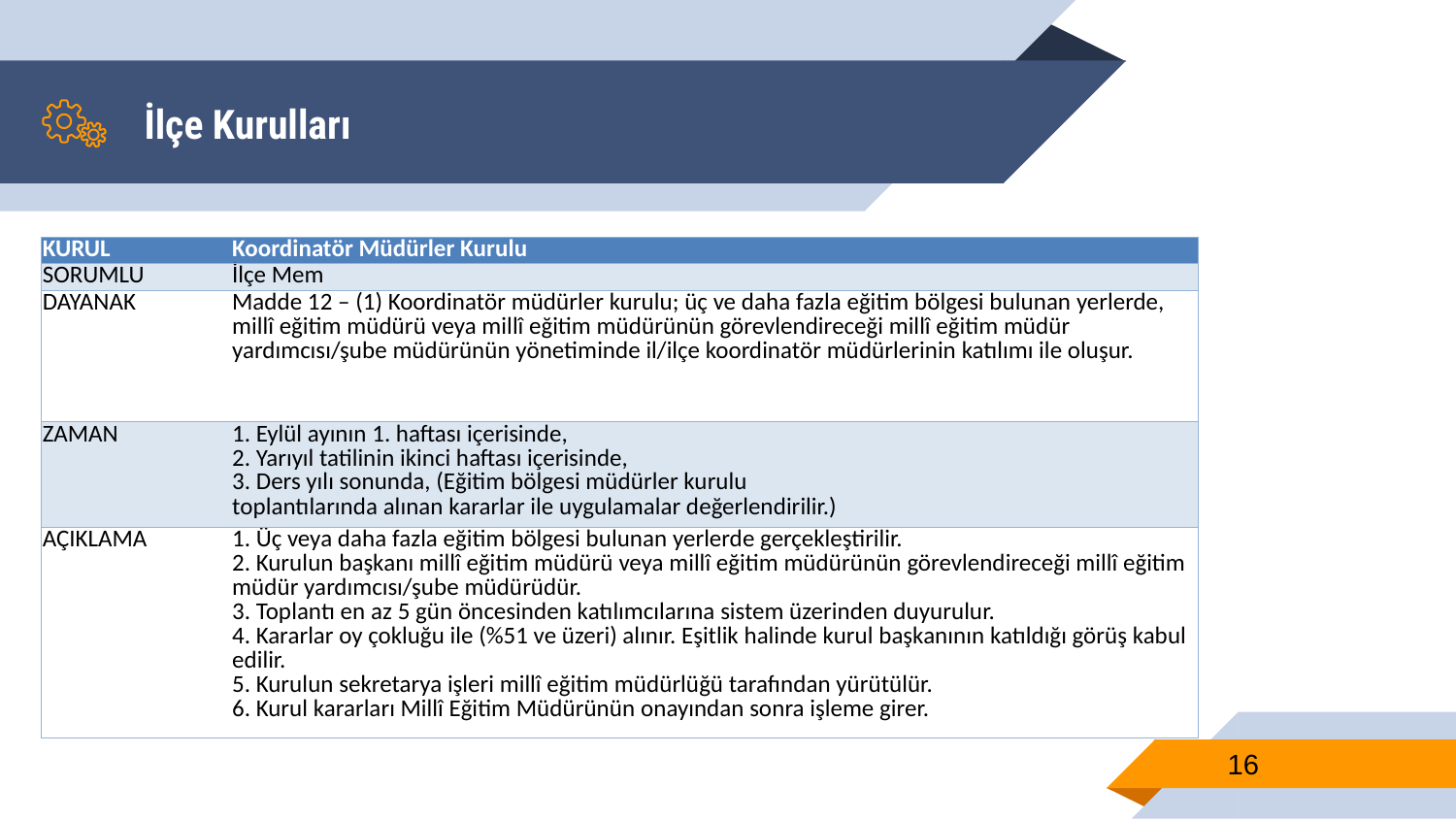

# İlçe Kurulları

| KURUL | Koordinatör Müdürler Kurulu |
| --- | --- |
| SORUMLU | İlçe Mem |
| DAYANAK | Madde 12 – (1) Koordinatör müdürler kurulu; üç ve daha fazla eğitim bölgesi bulunan yerlerde, millî eğitim müdürü veya millî eğitim müdürünün görevlendireceği millî eğitim müdür yardımcısı/şube müdürünün yönetiminde il/ilçe koordinatör müdürlerinin katılımı ile oluşur. |
| ZAMAN | 1. Eylül ayının 1. haftası içerisinde, 2. Yarıyıl tatilinin ikinci haftası içerisinde, 3. Ders yılı sonunda, (Eğitim bölgesi müdürler kurulu toplantılarında alınan kararlar ile uygulamalar değerlendirilir.) |
| AÇIKLAMA | 1. Üç veya daha fazla eğitim bölgesi bulunan yerlerde gerçekleştirilir. 2. Kurulun başkanı millî eğitim müdürü veya millî eğitim müdürünün görevlendireceği millî eğitim müdür yardımcısı/şube müdürüdür. 3. Toplantı en az 5 gün öncesinden katılımcılarına sistem üzerinden duyurulur. 4. Kararlar oy çokluğu ile (%51 ve üzeri) alınır. Eşitlik halinde kurul başkanının katıldığı görüş kabul edilir. 5. Kurulun sekretarya işleri millî eğitim müdürlüğü tarafından yürütülür. 6. Kurul kararları Millî Eğitim Müdürünün onayından sonra işleme girer. |
16